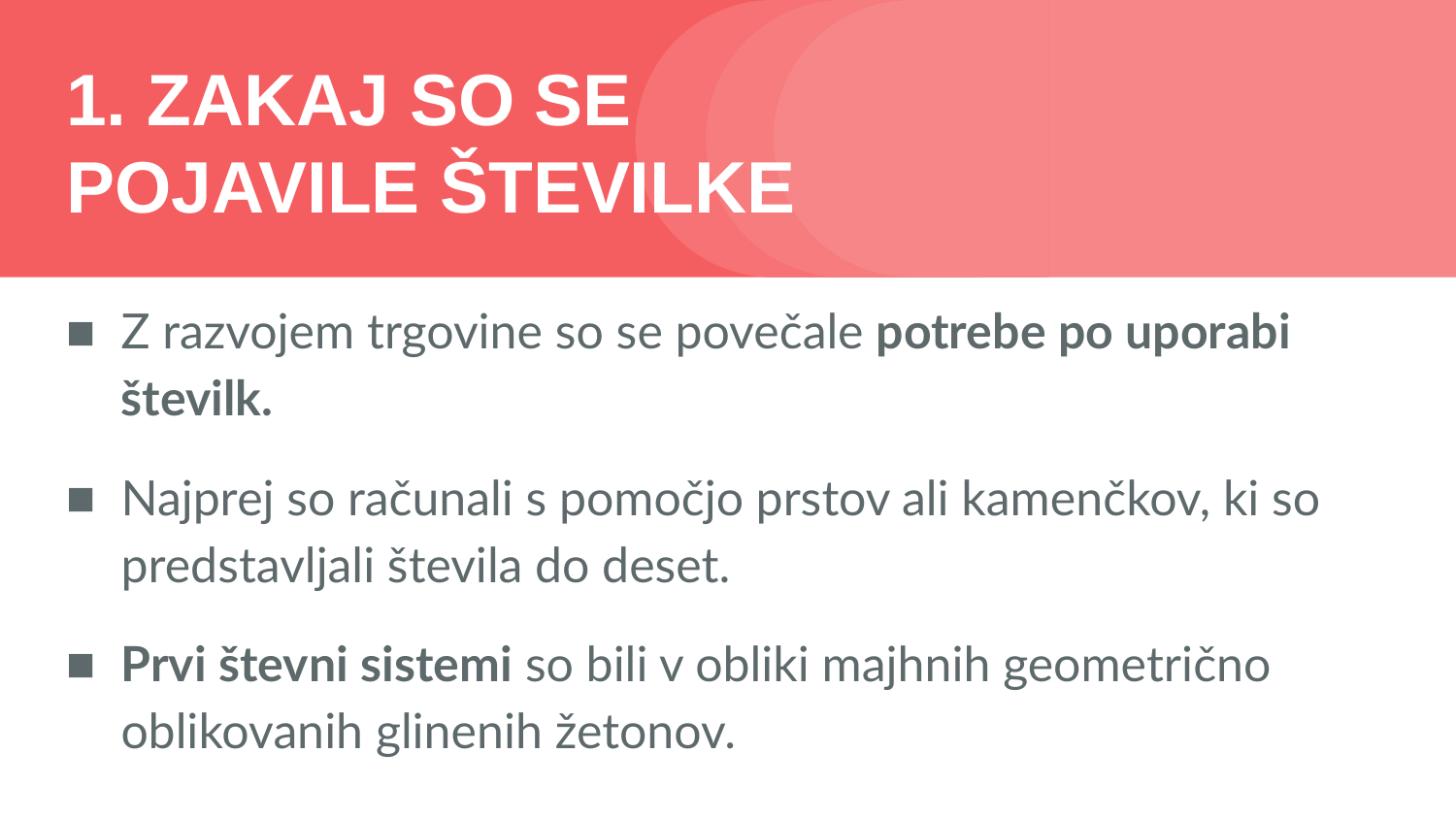

# 1. ZAKAJ SO SE
POJAVILE ŠTEVILKE
Z razvojem trgovine so se povečale potrebe po uporabi številk.
Najprej so računali s pomočjo prstov ali kamenčkov, ki so predstavljali števila do deset.
Prvi števni sistemi so bili v obliki majhnih geometrično oblikovanih glinenih žetonov.